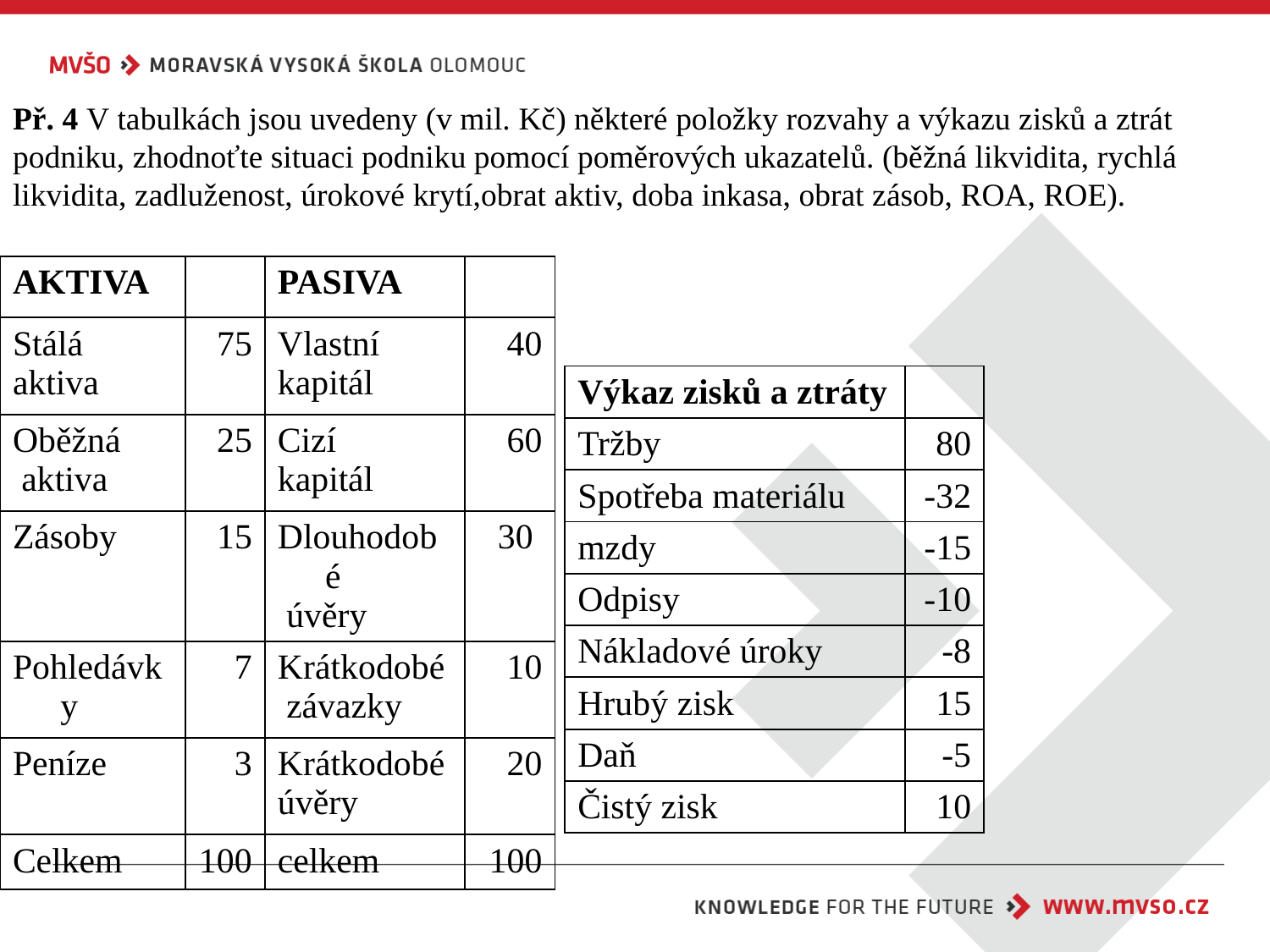

# Př. 4 V tabulkách jsou uvedeny (v mil. Kč) některé položky rozvahy a výkazu zisků a ztrát podniku, zhodnoťte situaci podniku pomocí poměrových ukazatelů. (běžná likvidita, rychlá likvidita, zadluženost, úrokové krytí,obrat aktiv, doba inkasa, obrat zásob, ROA, ROE).
| AKTIVA |  | PASIVA |  |
| --- | --- | --- | --- |
| Stálá aktiva | 75 | Vlastní kapitál | 40 |
| Oběžná aktiva | 25 | Cizí kapitál | 60 |
| Zásoby | 15 | Dlouhodobé úvěry | 30 |
| Pohledávky | 7 | Krátkodobé závazky | 10 |
| Peníze | 3 | Krátkodobé úvěry | 20 |
| Celkem | 100 | celkem | 100 |
| Výkaz zisků a ztráty |  |
| --- | --- |
| Tržby | 80 |
| Spotřeba materiálu | -32 |
| mzdy | -15 |
| Odpisy | -10 |
| Nákladové úroky | -8 |
| Hrubý zisk | 15 |
| Daň | -5 |
| Čistý zisk | 10 |